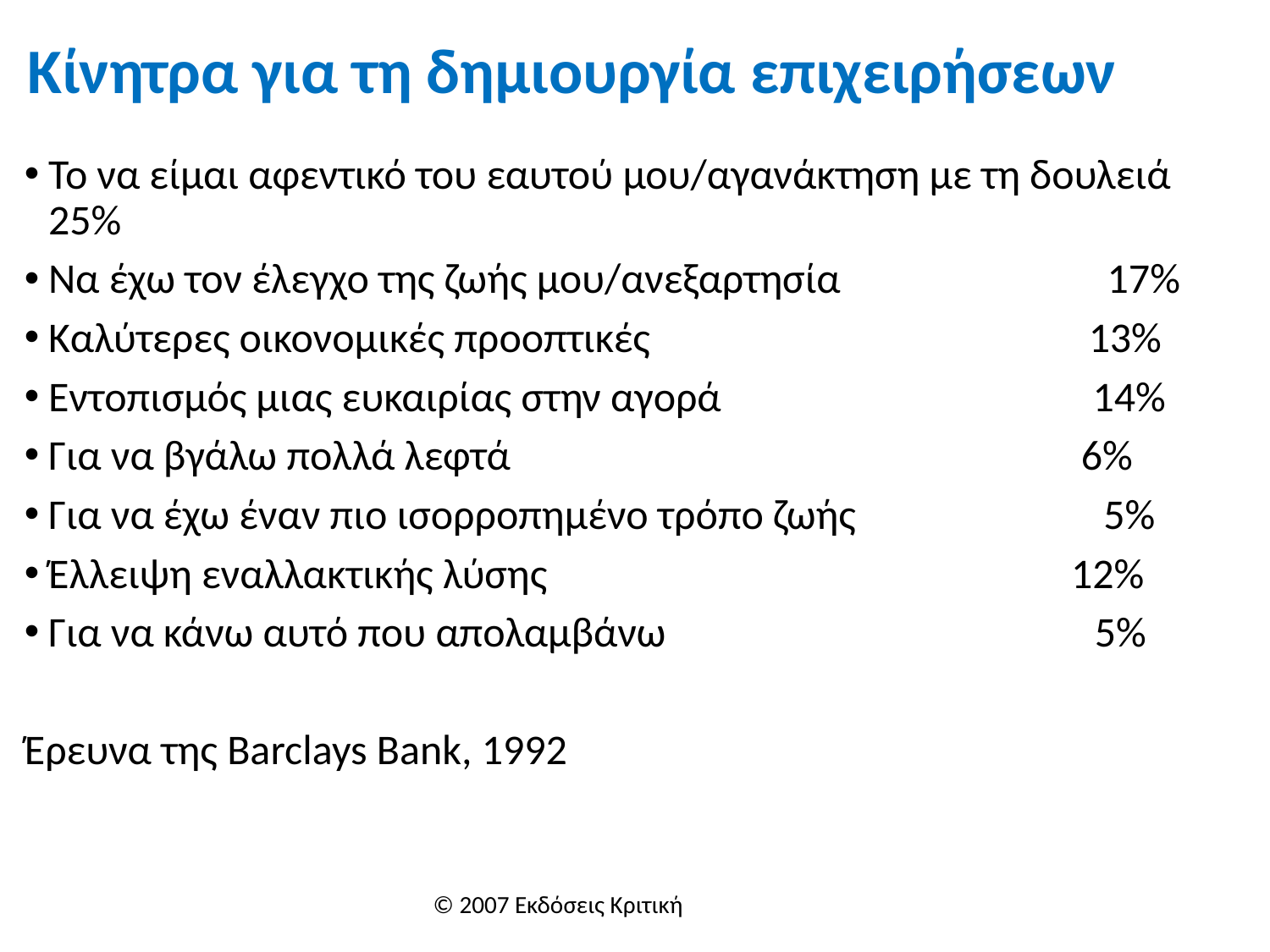

# Κίνητρα για τη δημιουργία επιχειρήσεων
Το να είμαι αφεντικό του εαυτού μου/αγανάκτηση με τη δουλειά 25%
Να έχω τον έλεγχο της ζωής μου/ανεξαρτησία                            17%
Καλύτερες οικονομικές προοπτικές                                              13%
Εντοπισμός μιας ευκαιρίας στην αγορά                                       14%
Για να βγάλω πολλά λεφτά                                                            6%
Για να έχω έναν πιο ισορροπημένο τρόπο ζωής                          5%
Έλλειψη εναλλακτικής λύσης                                                       12%
Για να κάνω αυτό που απολαμβάνω                                             5%

Έρευνα της Barclays Bank, 1992
© 2007 Εκδόσεις Κριτική